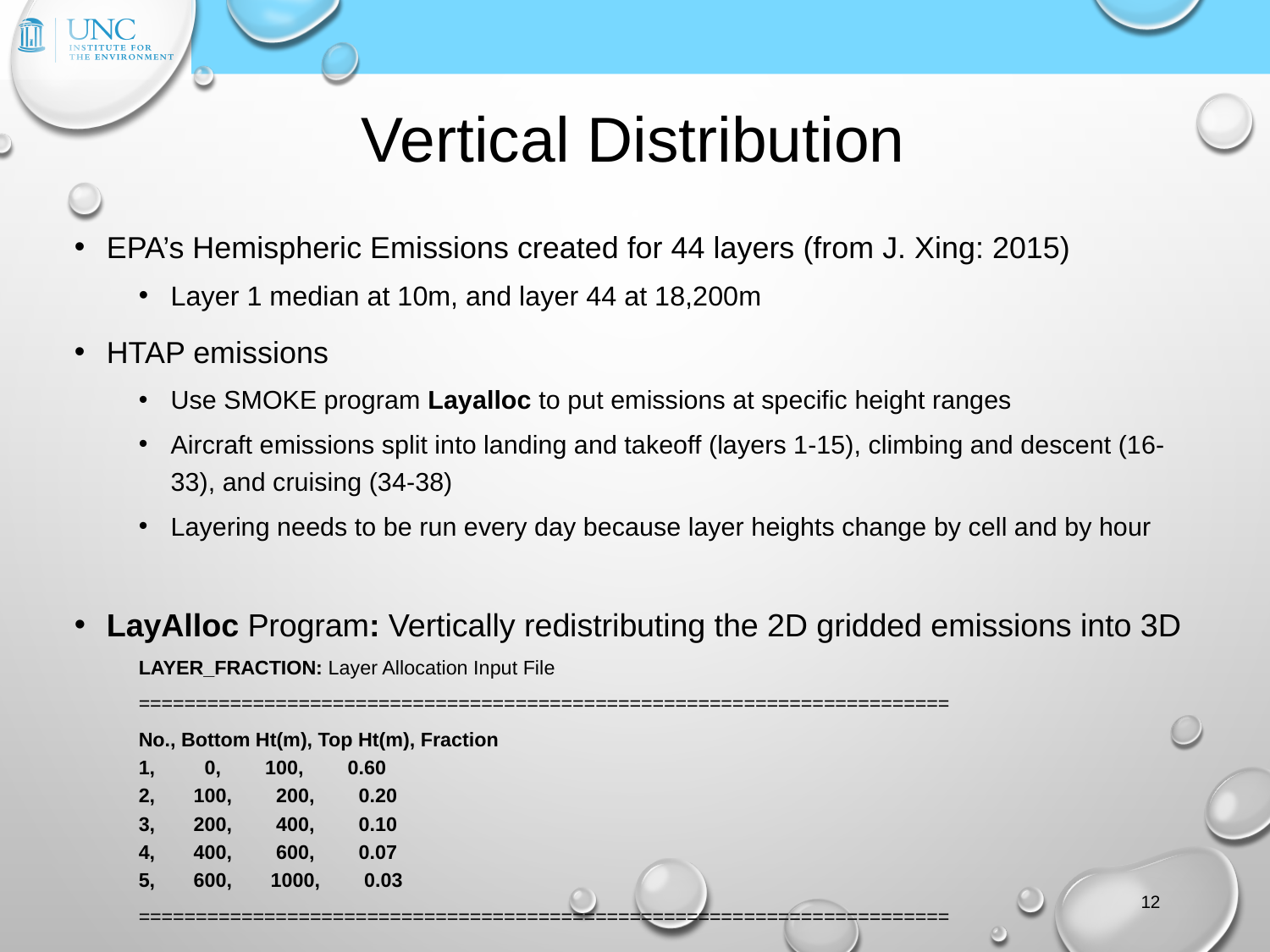

# Vertical Distribution
EPA’s Hemispheric Emissions created for 44 layers (from J. Xing: 2015)
Layer 1 median at 10m, and layer 44 at 18,200m
HTAP emissions
Use SMOKE program Layalloc to put emissions at specific height ranges
Aircraft emissions split into landing and takeoff (layers 1-15), climbing and descent (16-33), and cruising (34-38)
Layering needs to be run every day because layer heights change by cell and by hour

LayAlloc Program: Vertically redistributing the 2D gridded emissions into 3D
LAYER_FRACTION: Layer Allocation Input File
=======================================================================
No., Bottom Ht(m), Top Ht(m), Fraction
1,         0,        100,        0.60
2,       100,        200,        0.20
3,       200,        400,        0.10
4,       400,        600,        0.07
5,       600,       1000,        0.03
=======================================================================
12